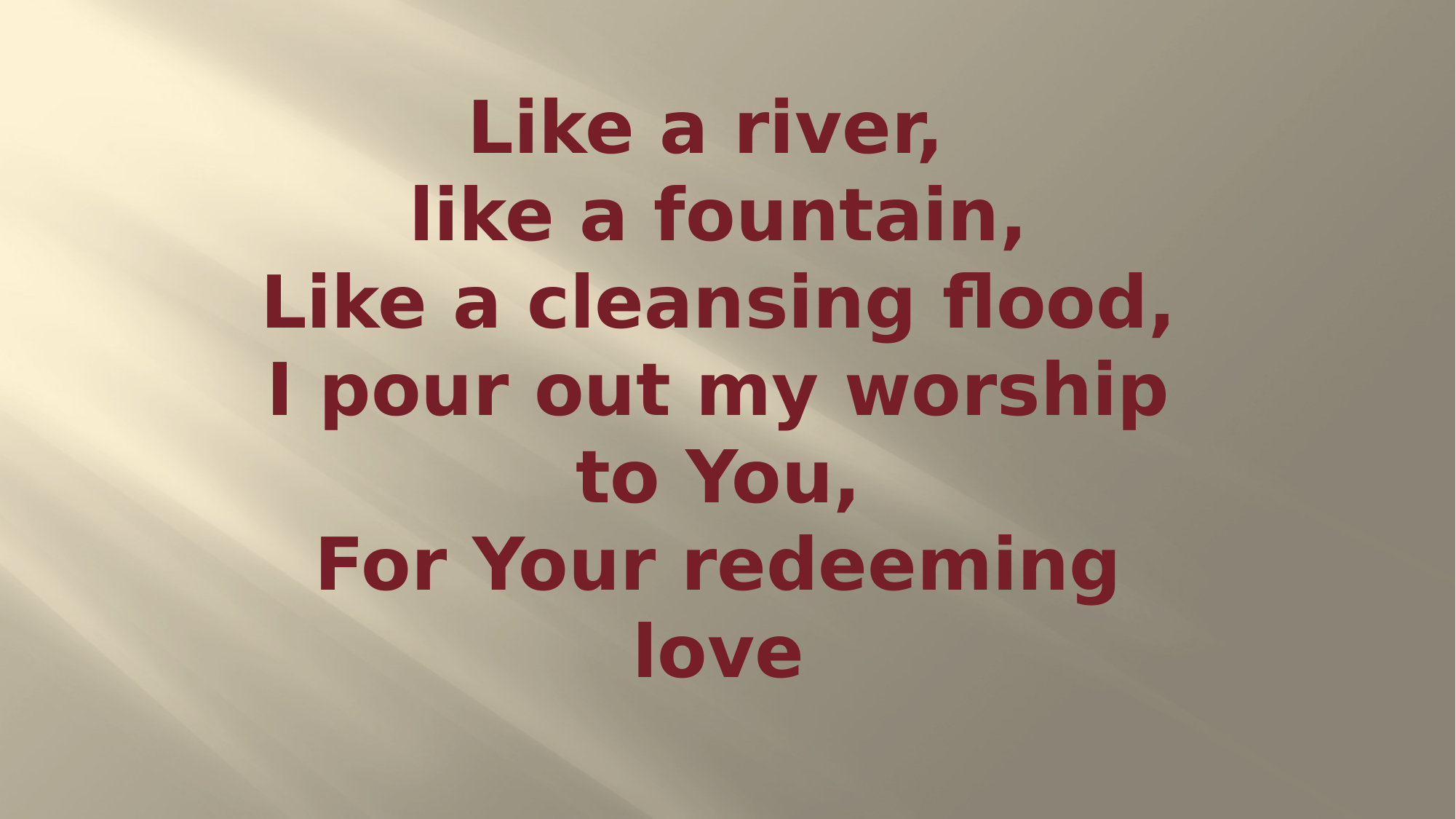

# Like a river,  like a fountain, Like a cleansing flood, I pour out my worship to You, For Your redeeming love